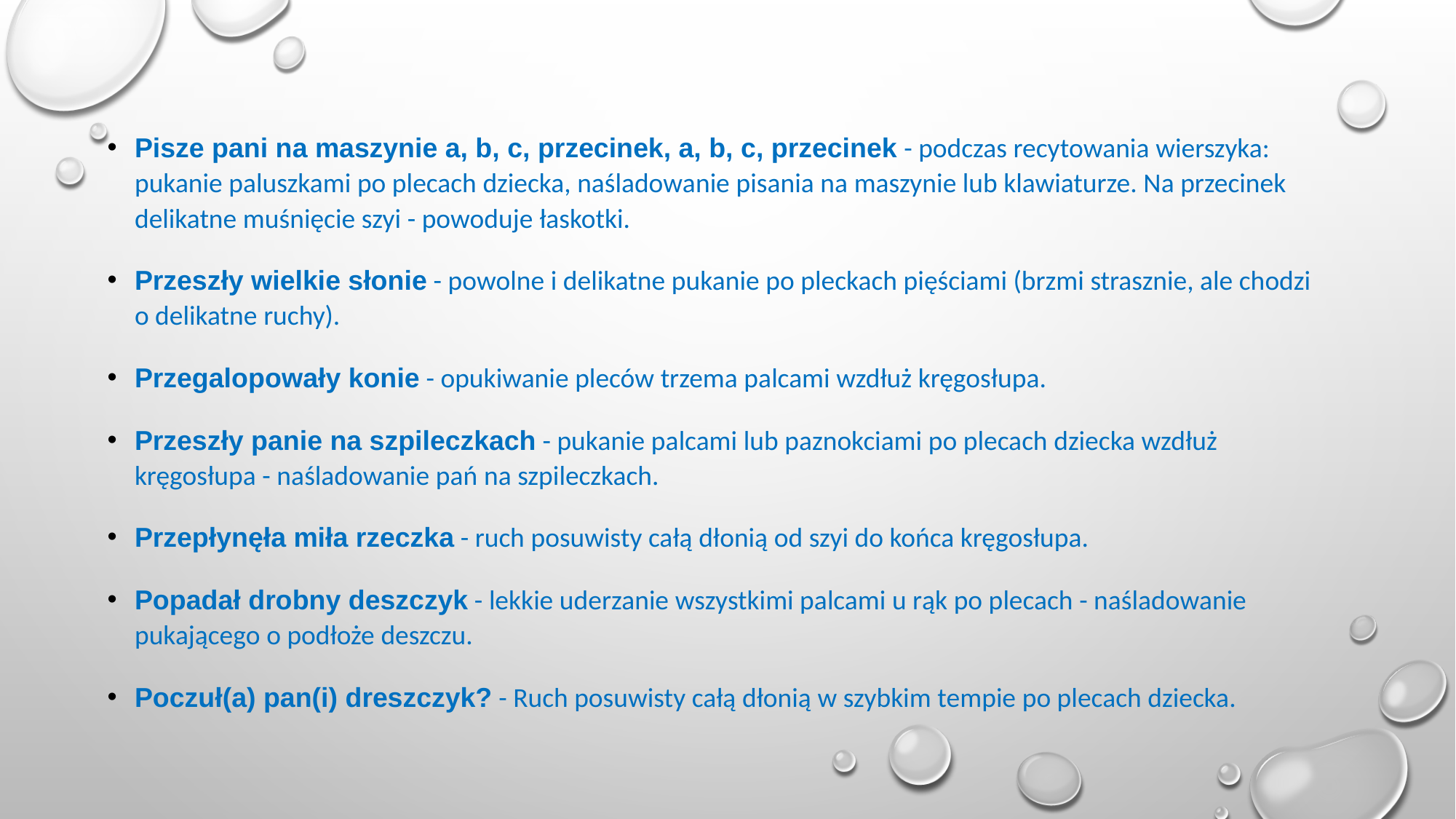

Pisze pani na maszynie a, b, c, przecinek, a, b, c, przecinek - podczas recytowania wierszyka: pukanie paluszkami po plecach dziecka, naśladowanie pisania na maszynie lub klawiaturze. Na przecinek delikatne muśnięcie szyi - powoduje łaskotki.
Przeszły wielkie słonie - powolne i delikatne pukanie po pleckach pięściami (brzmi strasznie, ale chodzi o delikatne ruchy).
Przegalopowały konie - opukiwanie pleców trzema palcami wzdłuż kręgosłupa.
Przeszły panie na szpileczkach - pukanie palcami lub paznokciami po plecach dziecka wzdłuż kręgosłupa - naśladowanie pań na szpileczkach.
Przepłynęła miła rzeczka - ruch posuwisty całą dłonią od szyi do końca kręgosłupa.
Popadał drobny deszczyk - lekkie uderzanie wszystkimi palcami u rąk po plecach - naśladowanie pukającego o podłoże deszczu.
Poczuł(a) pan(i) dreszczyk? - Ruch posuwisty całą dłonią w szybkim tempie po plecach dziecka.